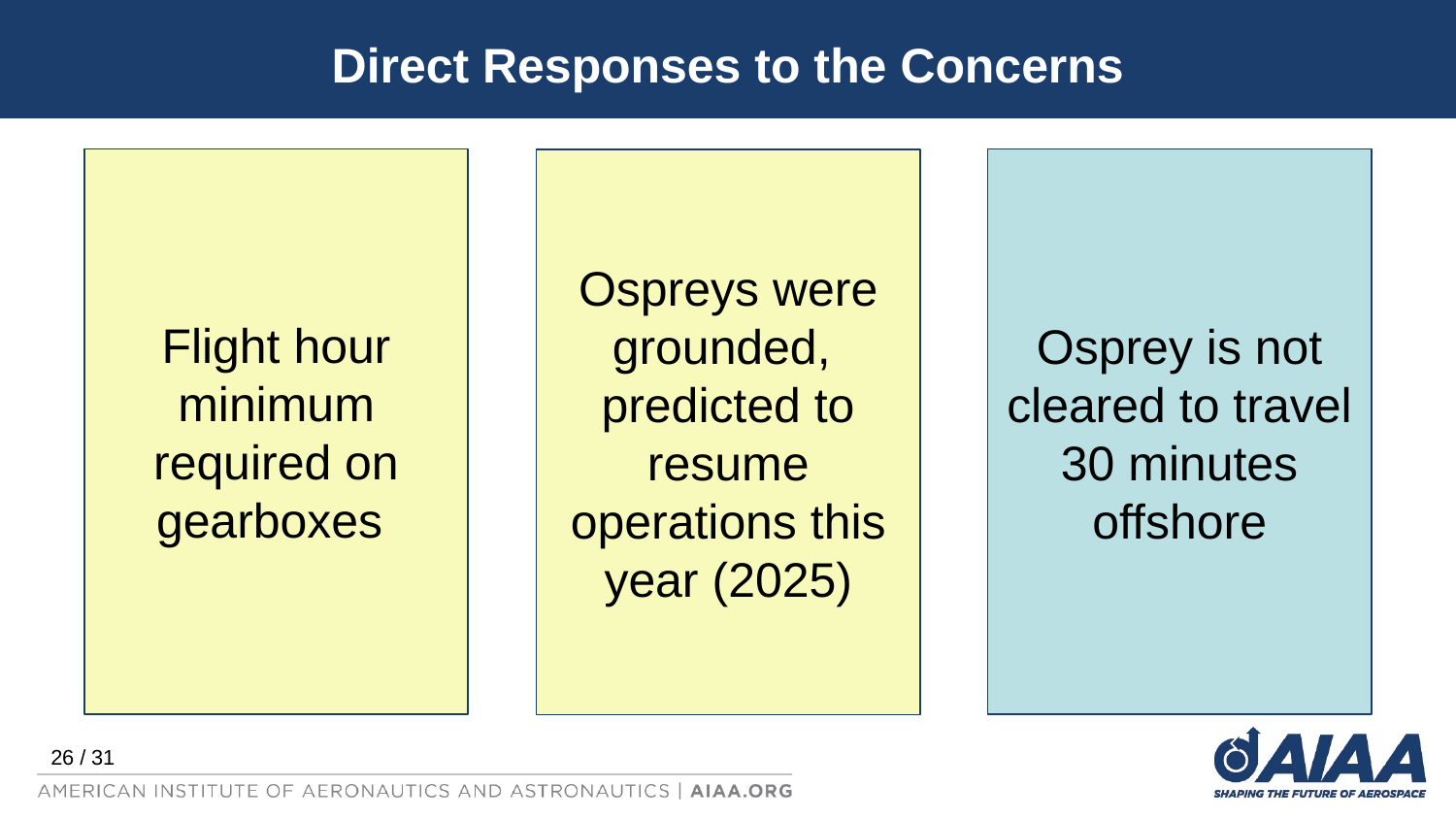

# Direct Responses to the Concerns
Flight hour minimum required on gearboxes
Osprey is not cleared to travel 30 minutes offshore
Ospreys were grounded,  predicted to resume operations this year (2025)

26 / 31